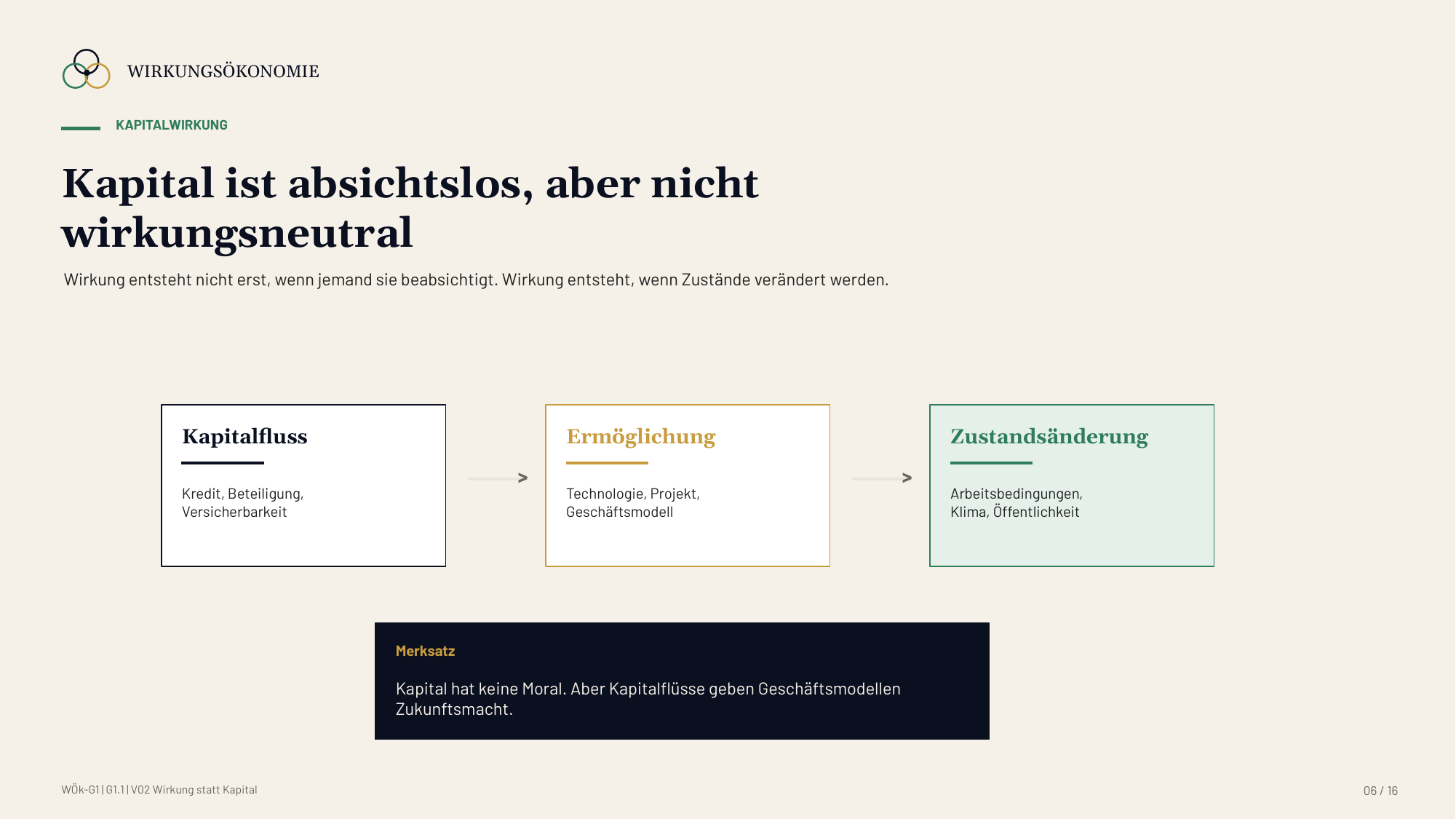

WIRKUNGSÖKONOMIE

KAPITALWIRKUNG

Kapital ist absichtslos, aber nicht wirkungsneutral
Wirkung entsteht nicht erst, wenn jemand sie beabsichtigt. Wirkung entsteht, wenn Zustände verändert werden.

Kapitalfluss
Ermöglichung
Zustandsänderung

>
>

Kredit, Beteiligung,
Versicherbarkeit
Technologie, Projekt,
Geschäftsmodell
Arbeitsbedingungen,
Klima, Öffentlichkeit

Merksatz
Kapital hat keine Moral. Aber Kapitalflüsse geben Geschäftsmodellen Zukunftsmacht.
WÖk-G1 | G1.1 | V02 Wirkung statt Kapital
06 / 16